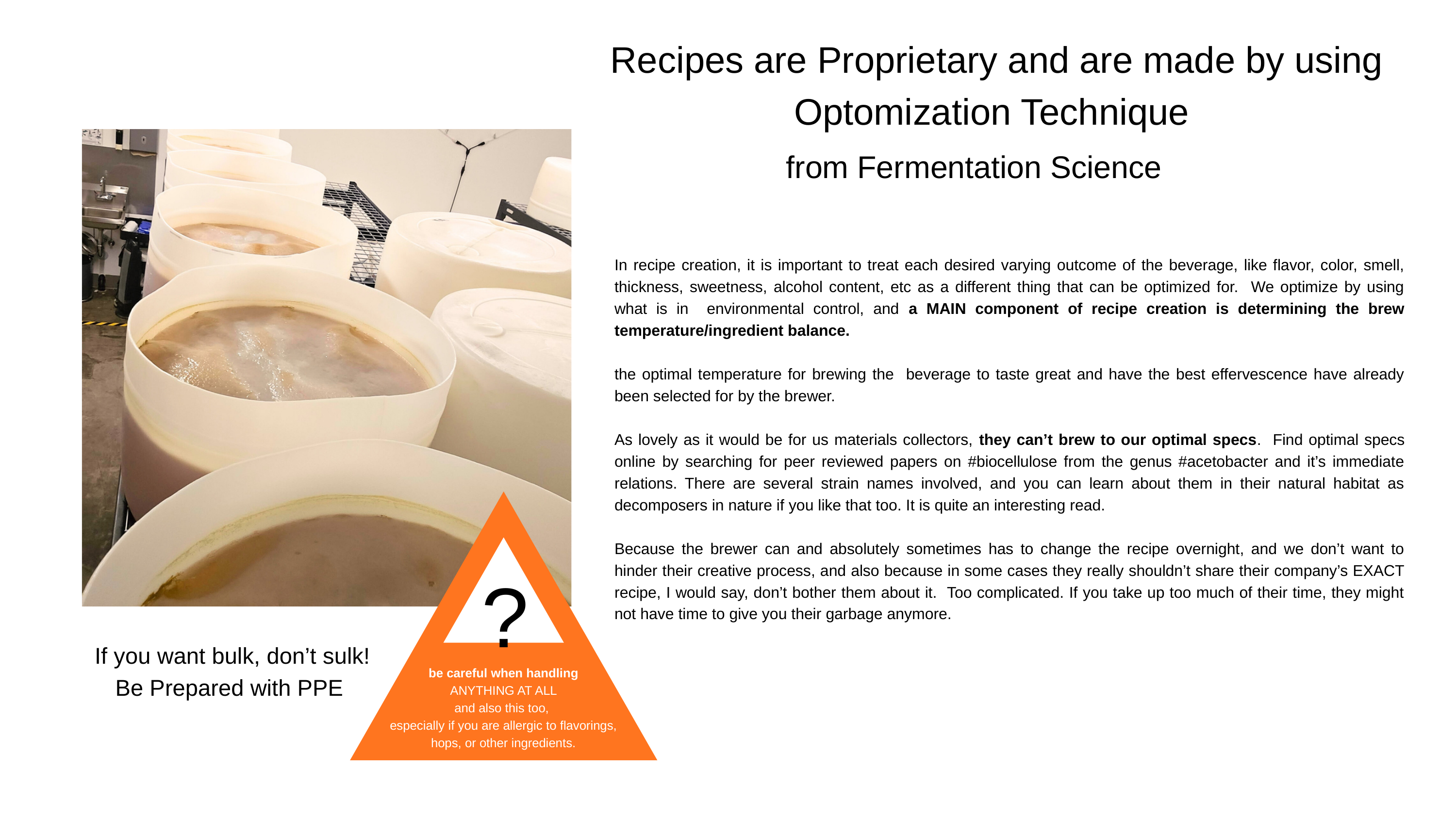

Recipes are Proprietary and are made by using Optomization Technique

from Fermentation Science
In recipe creation, it is important to treat each desired varying outcome of the beverage, like flavor, color, smell, thickness, sweetness, alcohol content, etc as a different thing that can be optimized for.  We optimize by using what is in  environmental control, and a MAIN component of recipe creation is determining the brew temperature/ingredient balance.

the optimal temperature for brewing the  beverage to taste great and have the best effervescence have already been selected for by the brewer.

As lovely as it would be for us materials collectors, they can’t brew to our optimal specs.  Find optimal specs online by searching for peer reviewed papers on #biocellulose from the genus #acetobacter and it’s immediate relations. There are several strain names involved, and you can learn about them in their natural habitat as decomposers in nature if you like that too. It is quite an interesting read.

Because the brewer can and absolutely sometimes has to change the recipe overnight, and we don’t want to hinder their creative process, and also because in some cases they really shouldn’t share their company’s EXACT recipe, I would say, don’t bother them about it.  Too complicated. If you take up too much of their time, they might not have time to give you their garbage anymore.

?
be careful when handling
ANYTHING AT ALL
and also this too,
especially if you are allergic to flavorings, hops, or other ingredients.
If you want bulk, don’t sulk!
Be Prepared with PPE